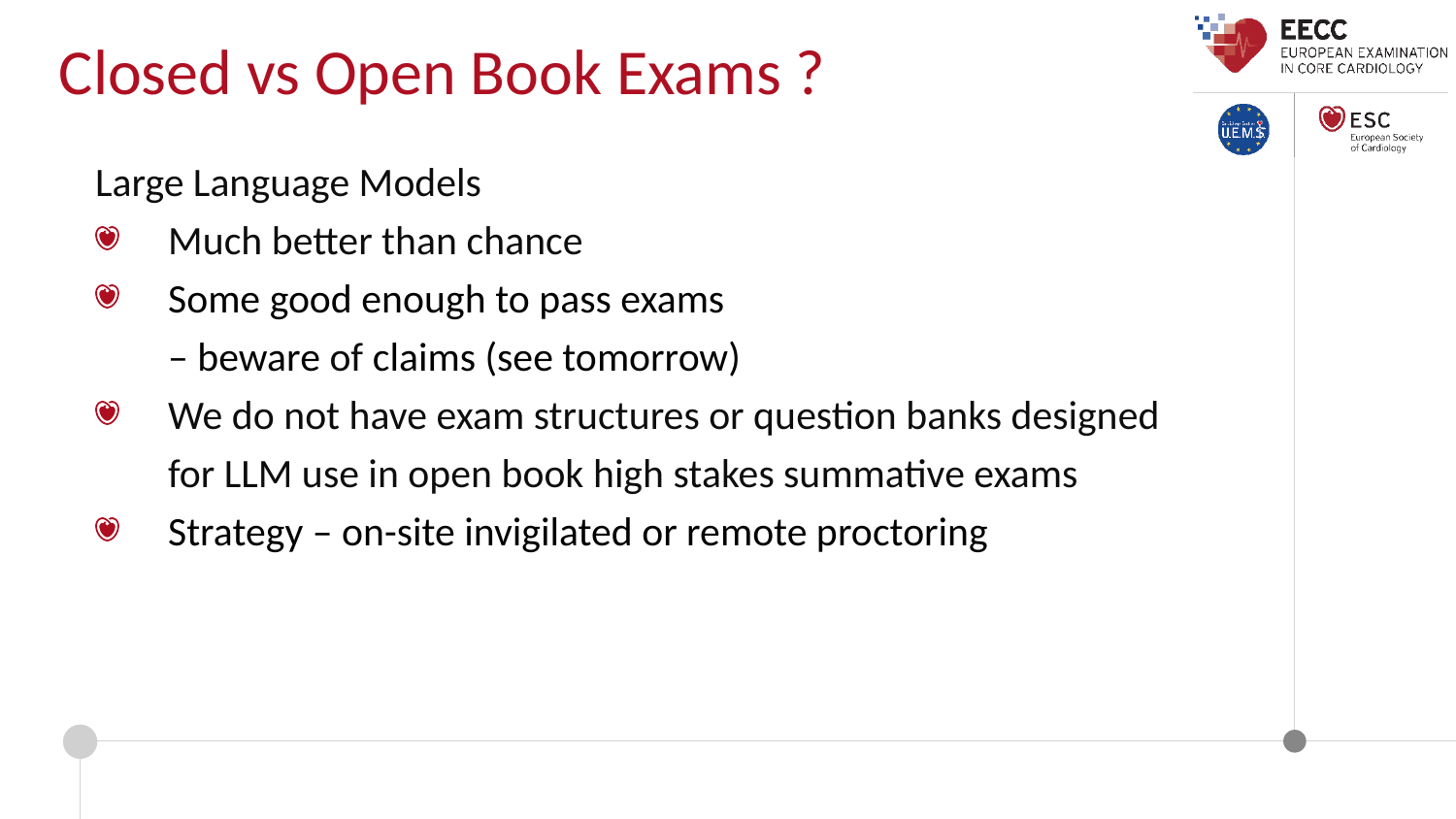

Closed vs Open Book Exams ?
Large Language Models
Much better than chance
Some good enough to pass exams
– beware of claims (see tomorrow)
We do not have exam structures or question banks designed for LLM use in open book high stakes summative exams
Strategy – on-site invigilated or remote proctoring